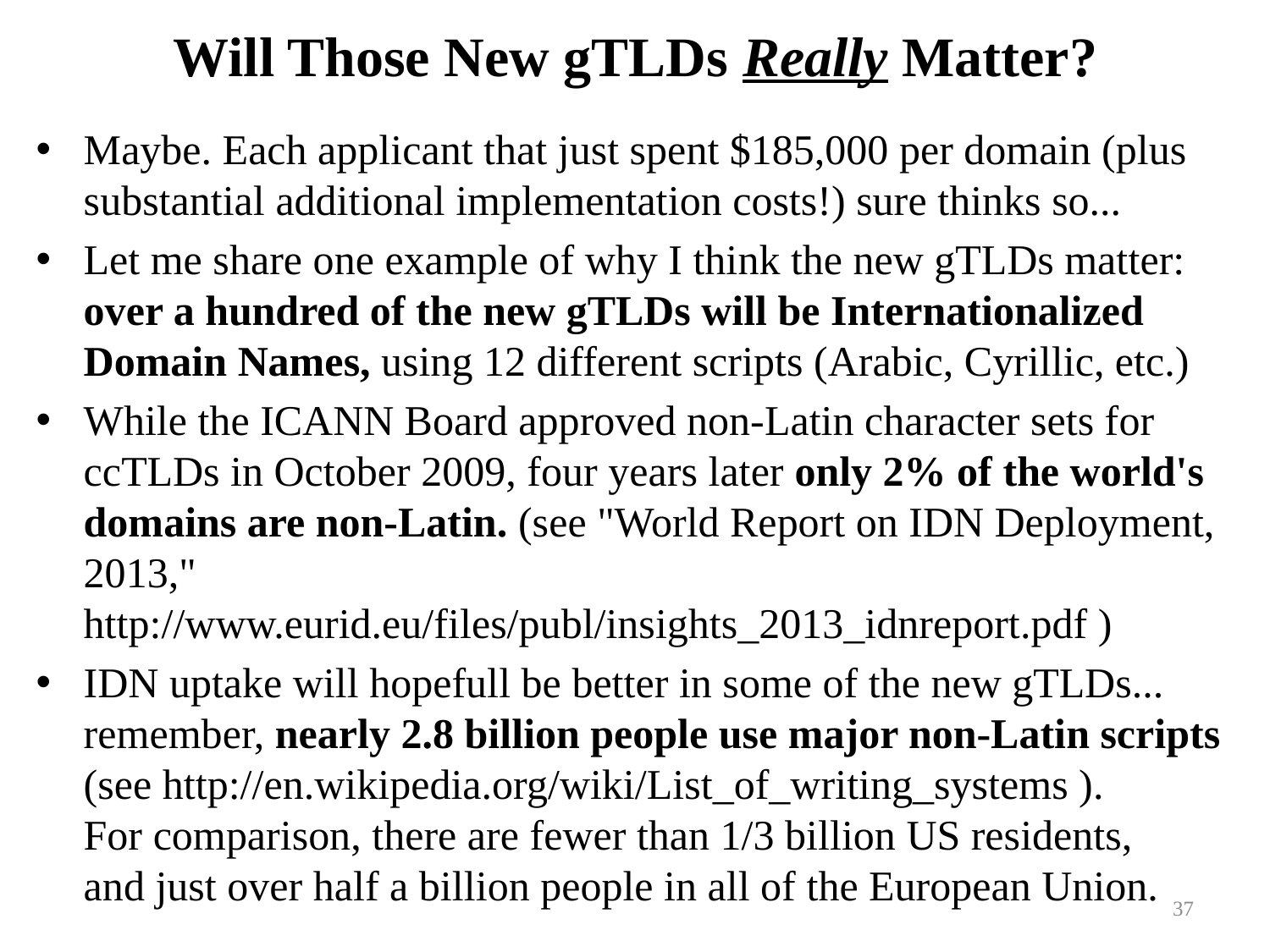

# Will Those New gTLDs Really Matter?
Maybe. Each applicant that just spent $185,000 per domain (plus substantial additional implementation costs!) sure thinks so...
Let me share one example of why I think the new gTLDs matter:
over a hundred of the new gTLDs will be Internationalized Domain Names, using 12 different scripts (Arabic, Cyrillic, etc.)
While the ICANN Board approved non-Latin character sets for ccTLDs in October 2009, four years later only 2% of the world's domains are non-Latin. (see "World Report on IDN Deployment, 2013," http://www.eurid.eu/files/publ/insights_2013_idnreport.pdf )
IDN uptake will hopefull be better in some of the new gTLDs...
remember, nearly 2.8 billion people use major non-Latin scripts (see http://en.wikipedia.org/wiki/List_of_writing_systems ).
For comparison, there are fewer than 1/3 billion US residents,
and just over half a billion people in all of the European Union.
37